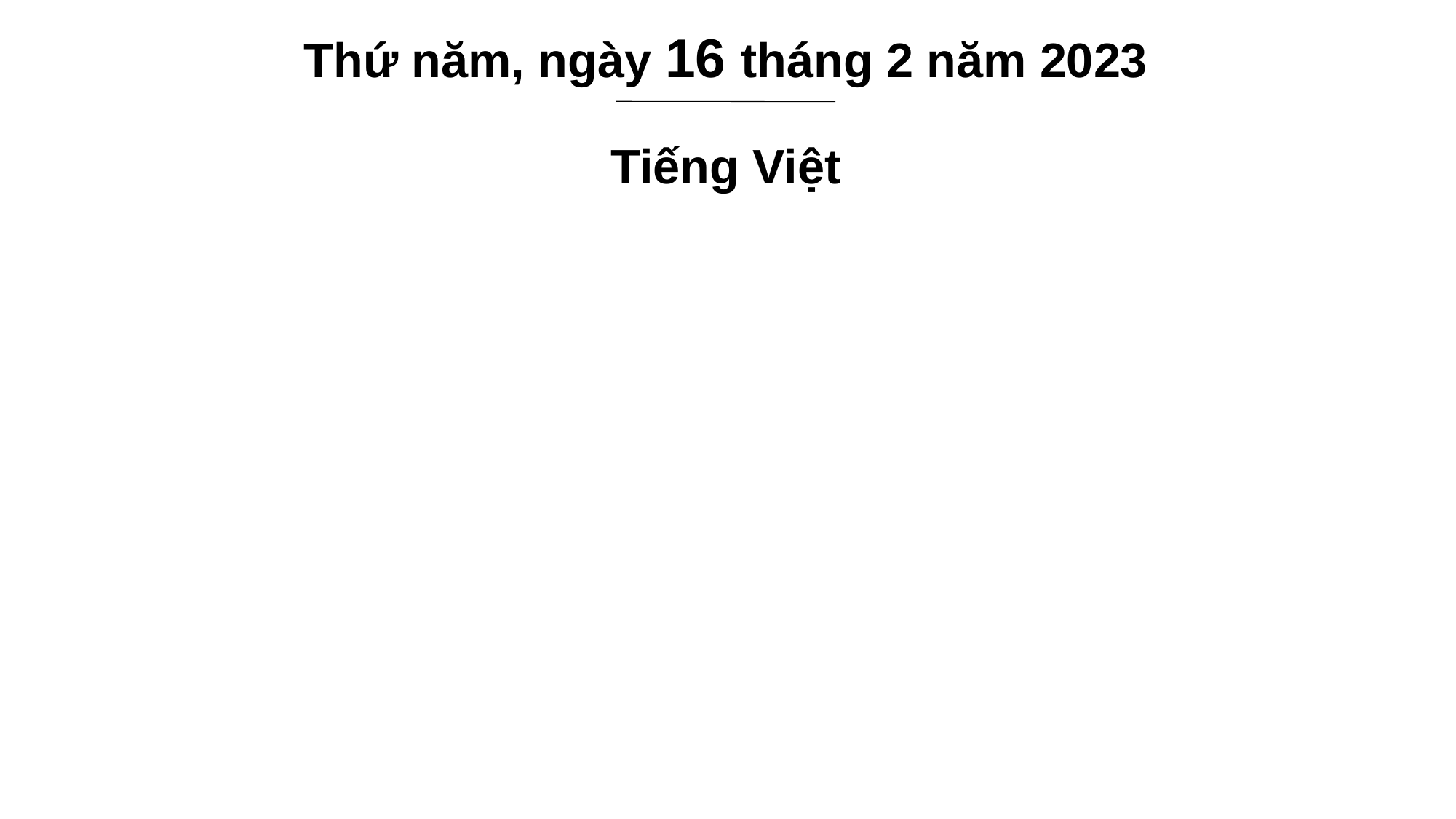

Thứ năm, ngày 16 tháng 2 năm 2023
Tiếng Việt